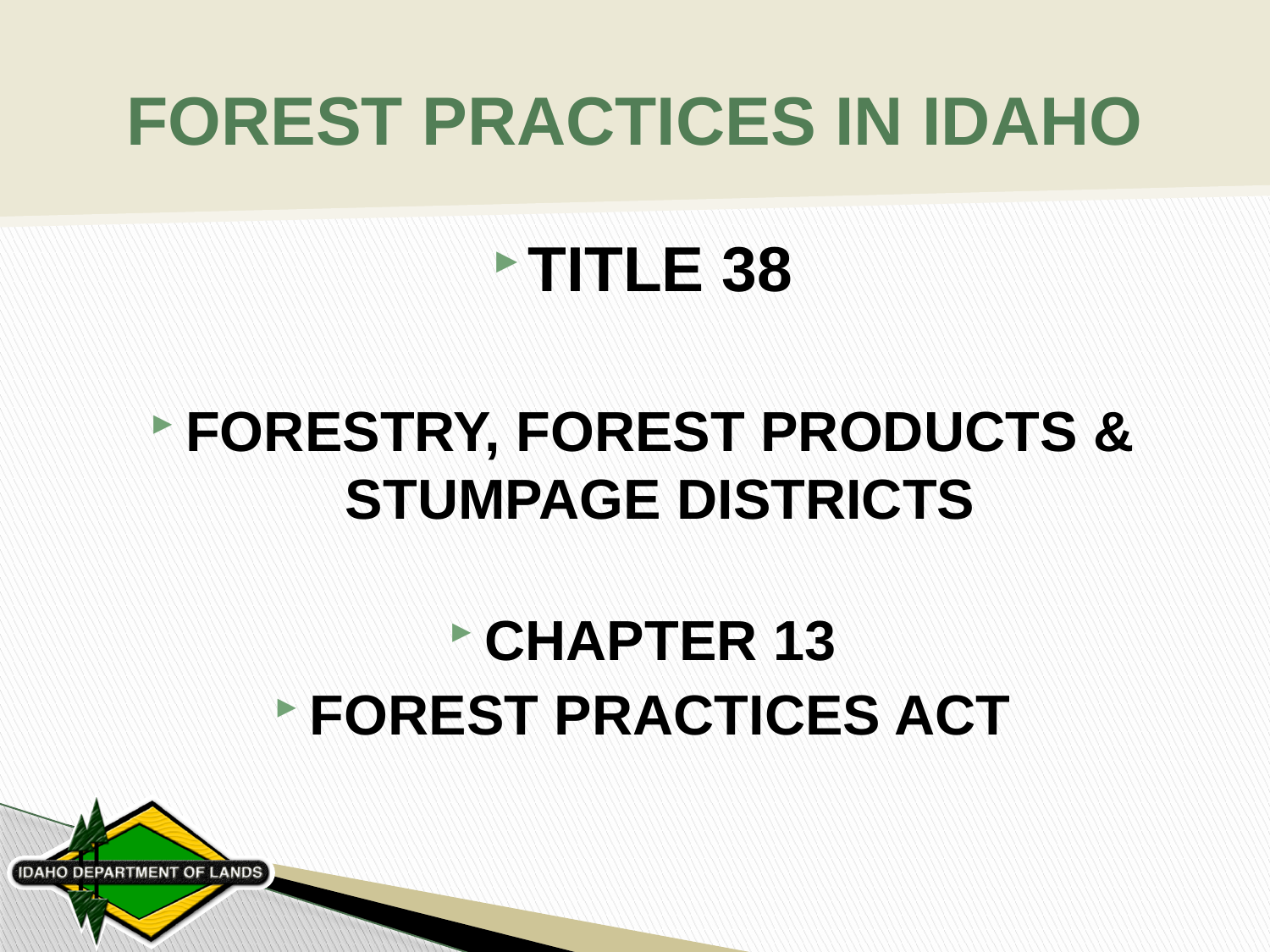

# FOREST PRACTICES IN IDAHO
TITLE 38

FORESTRY, FOREST PRODUCTS & STUMPAGE DISTRICTS

CHAPTER 13
FOREST PRACTICES ACT